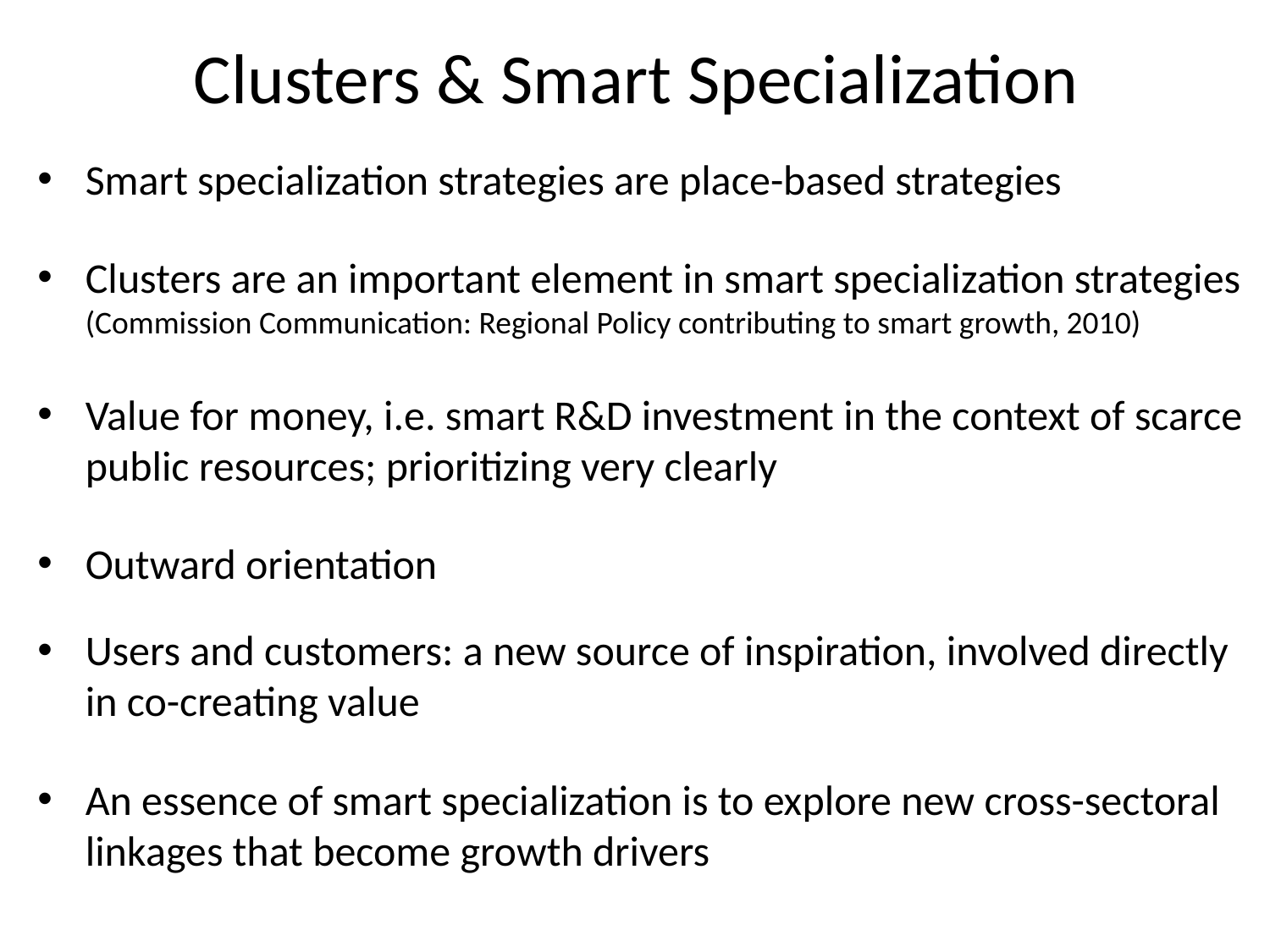

# Clusters & Smart Specialization
Smart specialization strategies are place-based strategies

Clusters are an important element in smart specialization strategies (Commission Communication: Regional Policy contributing to smart growth, 2010)

Value for money, i.e. smart R&D investment in the context of scarce public resources; prioritizing very clearly

Outward orientation

Users and customers: a new source of inspiration, involved directly in co-creating value

An essence of smart specialization is to explore new cross-sectoral linkages that become growth drivers